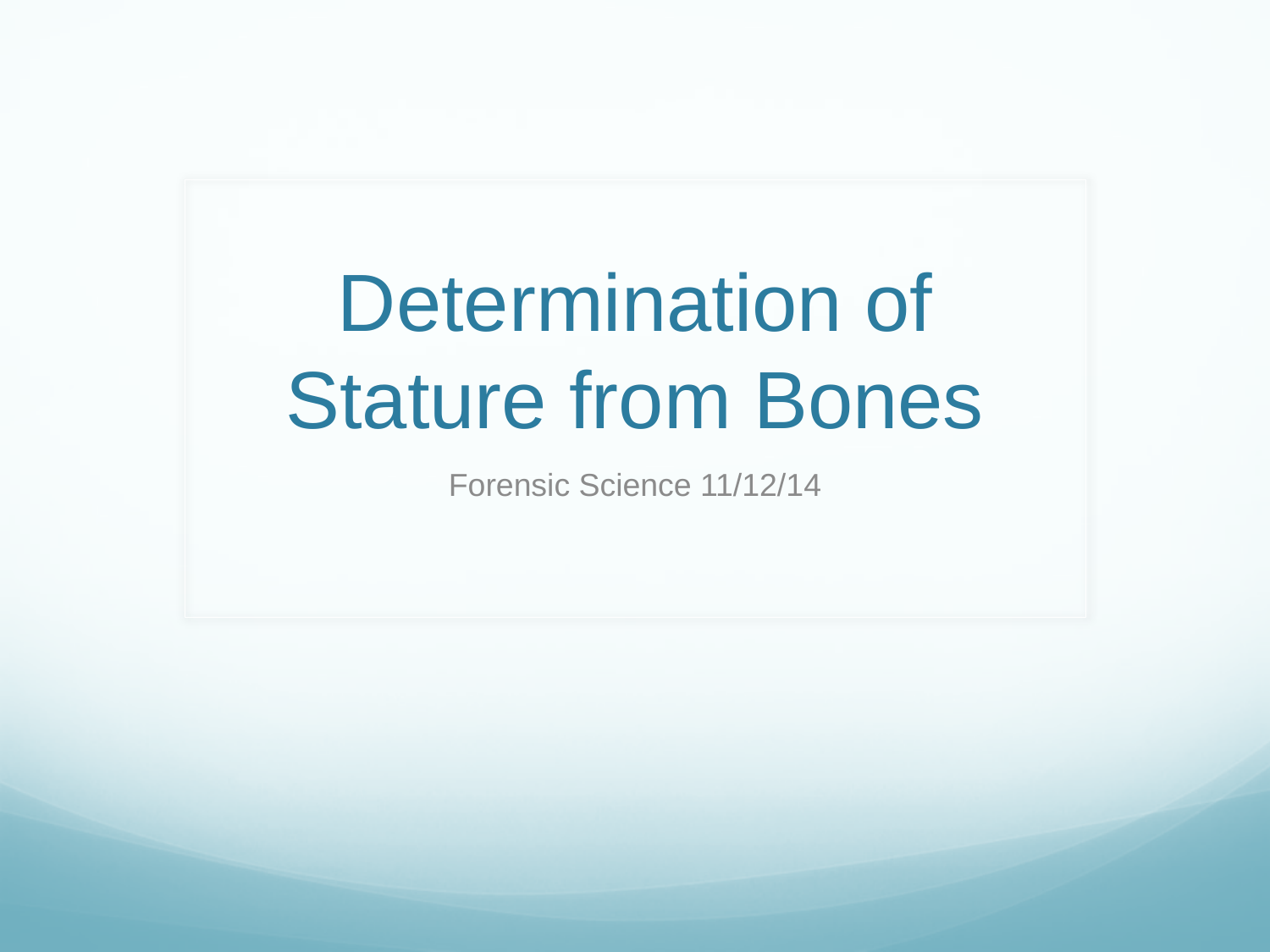

# Determination of Stature from Bones
Forensic Science 11/12/14